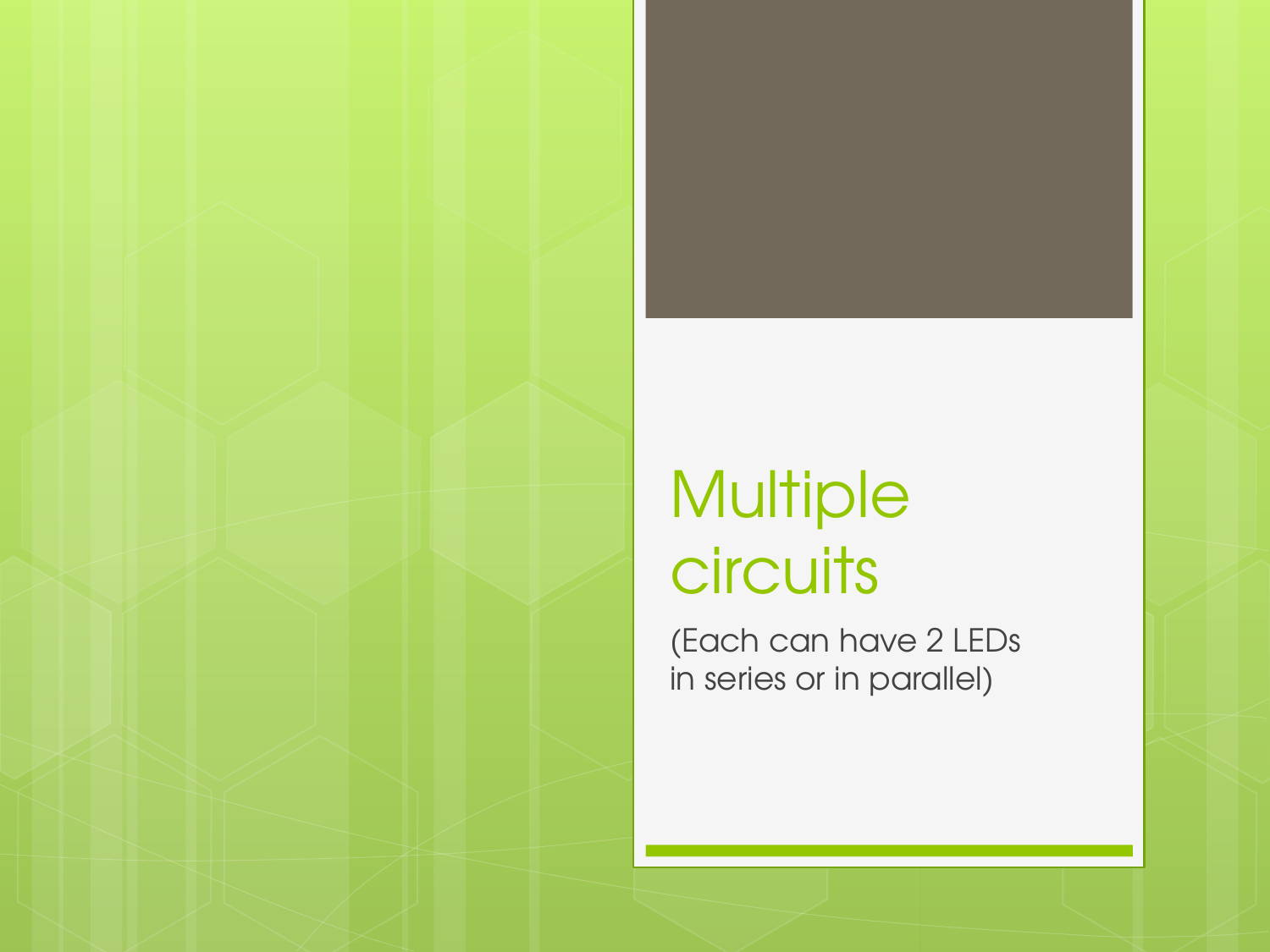

# Multiple circuits
(Each can have 2 LEDs
in series or in parallel)